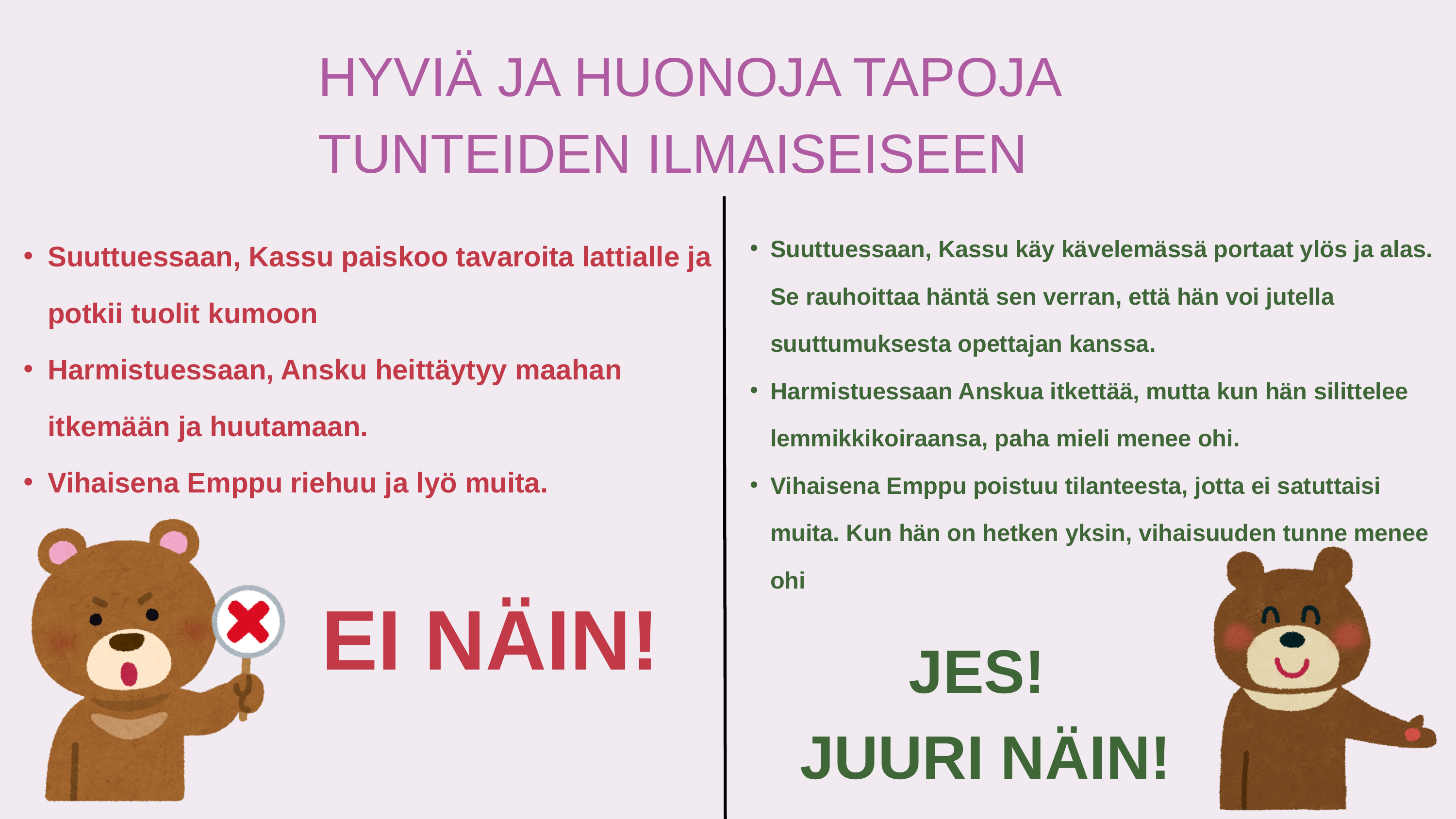

HYVIÄ JA HUONOJA TAPOJA TUNTEIDEN ILMAISEISEEN

Suuttuessaan, Kassu käy kävelemässä portaat ylös ja alas. Se rauhoittaa häntä sen verran, että hän voi jutella suuttumuksesta opettajan kanssa.
Harmistuessaan Anskua itkettää, mutta kun hän silittelee lemmikkikoiraansa, paha mieli menee ohi.
Vihaisena Emppu poistuu tilanteesta, jotta ei satuttaisi muita. Kun hän on hetken yksin, vihaisuuden tunne menee ohi
Suuttuessaan, Kassu paiskoo tavaroita lattialle ja potkii tuolit kumoon
Harmistuessaan, Ansku heittäytyy maahan itkemään ja huutamaan.
Vihaisena Emppu riehuu ja lyö muita.

EI NÄIN!
JES!
JUURI NÄIN!